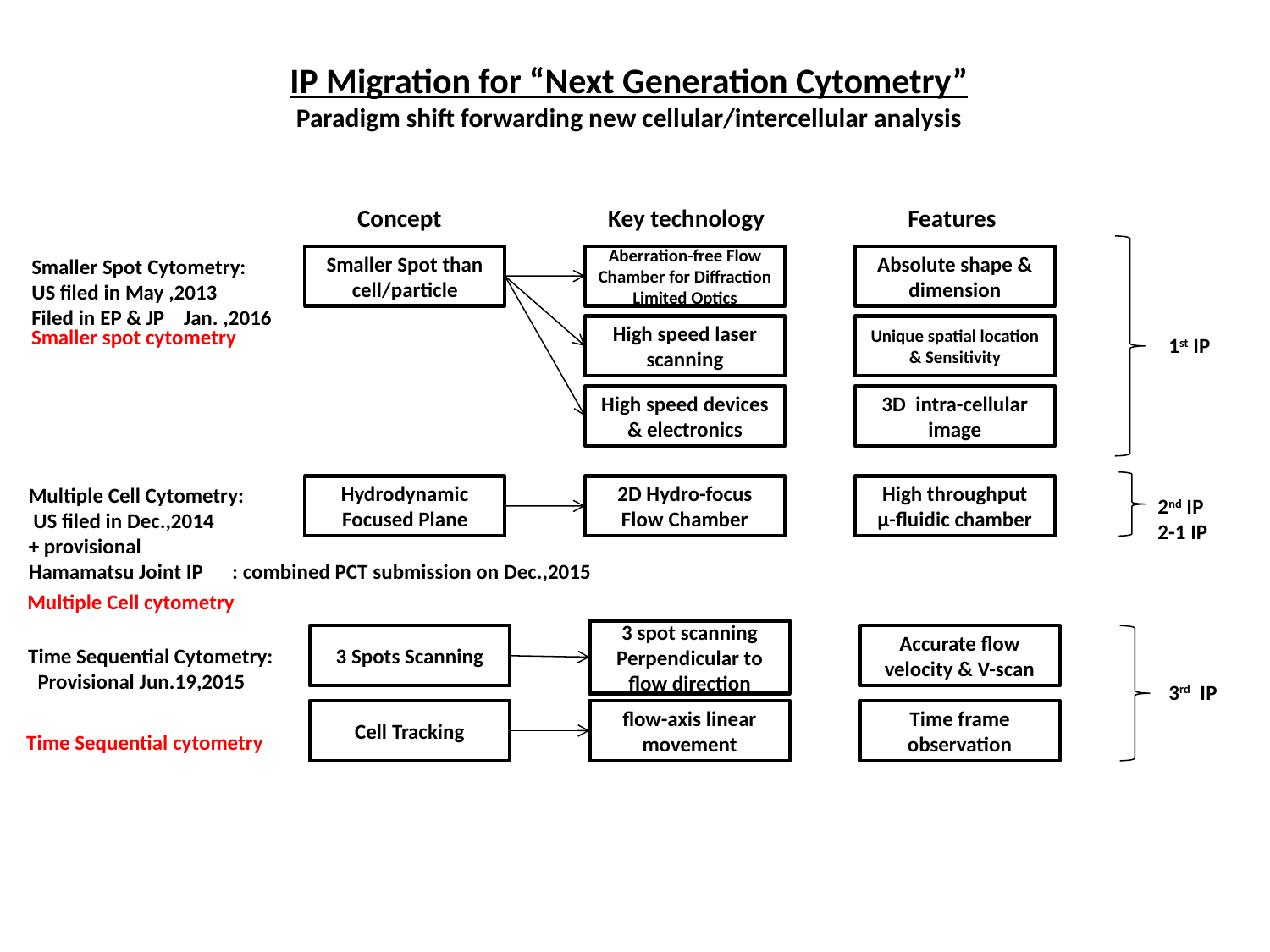

# IP Migration for “Next Generation Cytometry” Paradigm shift forwarding new cellular/intercellular analysis
Concept
Key technology
Features

Smaller Spot than cell/particle
Aberration-free Flow Chamber for Diffraction Limited Optics
Absolute shape & dimension
Smaller Spot Cytometry:
US filed in May ,2013
Filed in EP & JP    Jan. ,2016
High speed laser
scanning
Unique spatial location & Sensitivity
Smaller spot cytometry
1st IP
High speed devices
& electronics
3D  intra-cellular image

Multiple Cell Cytometry:
 US filed in Dec.,2014
+ provisional
Hamamatsu Joint IP      : combined PCT submission on Dec.,2015
Hydrodynamic
Focused Plane
2D Hydro-focus
Flow Chamber
High throughput
μ-fluidic chamber
2nd IP
2-1 IP
Multiple Cell cytometry
3 spot scanning
Perpendicular to flow direction
3 Spots Scanning
Accurate flow velocity & V-scan

Time Sequential Cytometry:
  Provisional Jun.19,2015

3rd  IP
Cell Tracking
flow-axis linear
movement
Time frame
observation
Time Sequential cytometry